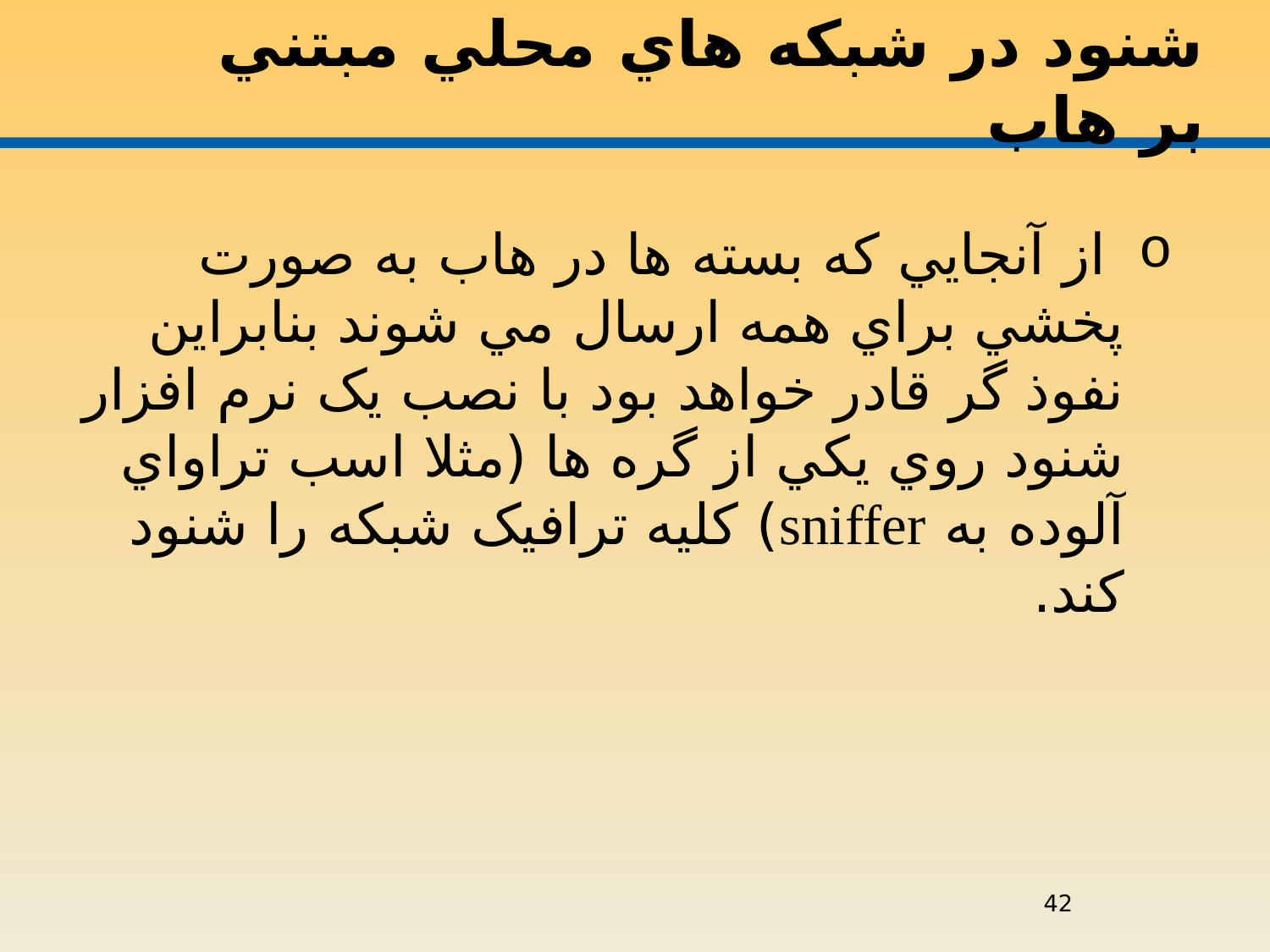

# شنود در شبکه هاي محلي مبتني بر هاب
 از آنجايي که بسته ها در هاب به صورت پخشي براي همه ارسال مي شوند بنابراين نفوذ گر قادر خواهد بود با نصب يک نرم افزار شنود روي يکي از گره ها (مثلا اسب تراواي آلوده به sniffer) کليه ترافيک شبکه را شنود کند.
42